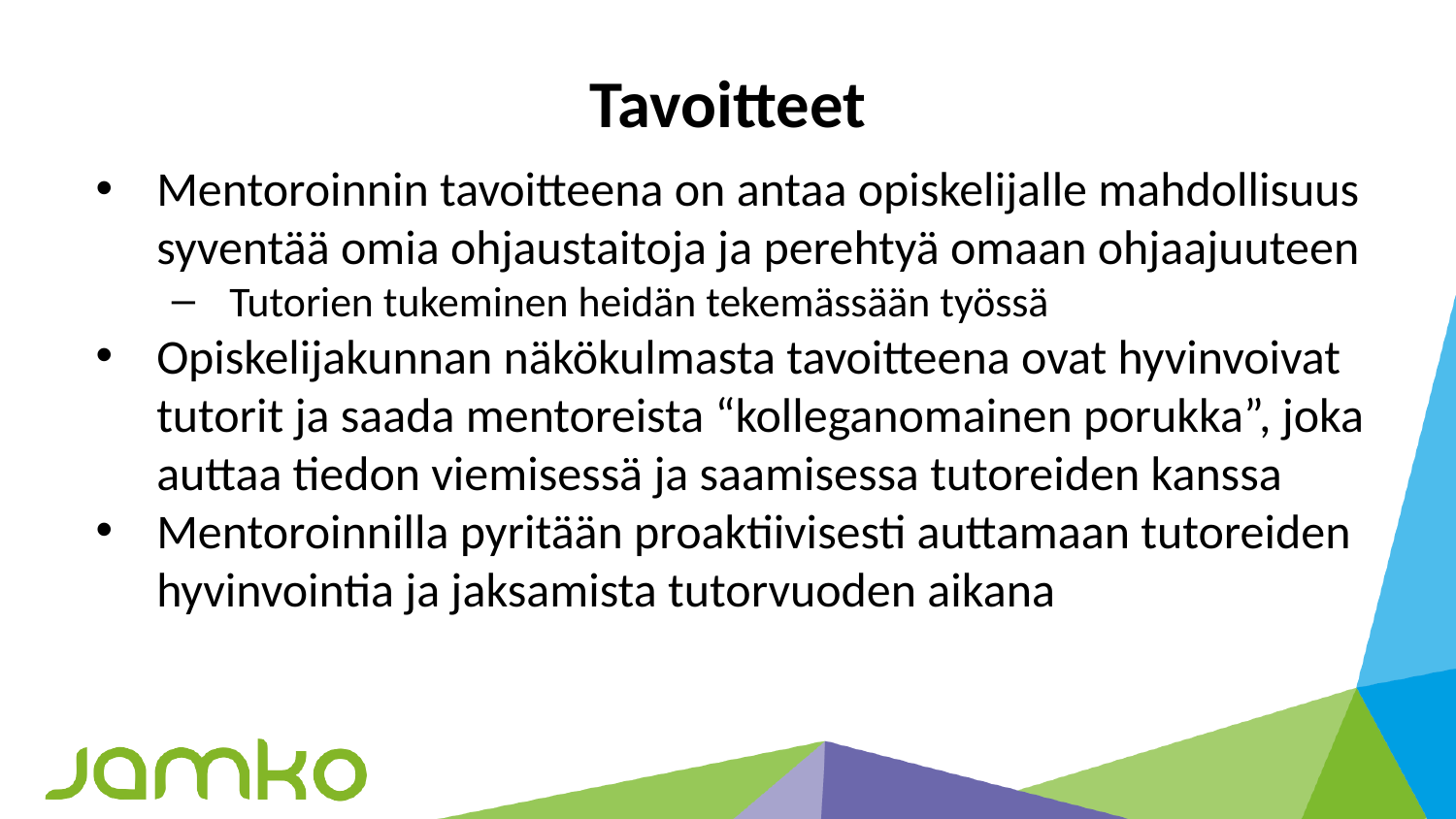

# Tavoitteet
Mentoroinnin tavoitteena on antaa opiskelijalle mahdollisuus syventää omia ohjaustaitoja ja perehtyä omaan ohjaajuuteen
Tutorien tukeminen heidän tekemässään työssä
Opiskelijakunnan näkökulmasta tavoitteena ovat hyvinvoivat tutorit ja saada mentoreista “kolleganomainen porukka”, joka auttaa tiedon viemisessä ja saamisessa tutoreiden kanssa
Mentoroinnilla pyritään proaktiivisesti auttamaan tutoreiden hyvinvointia ja jaksamista tutorvuoden aikana